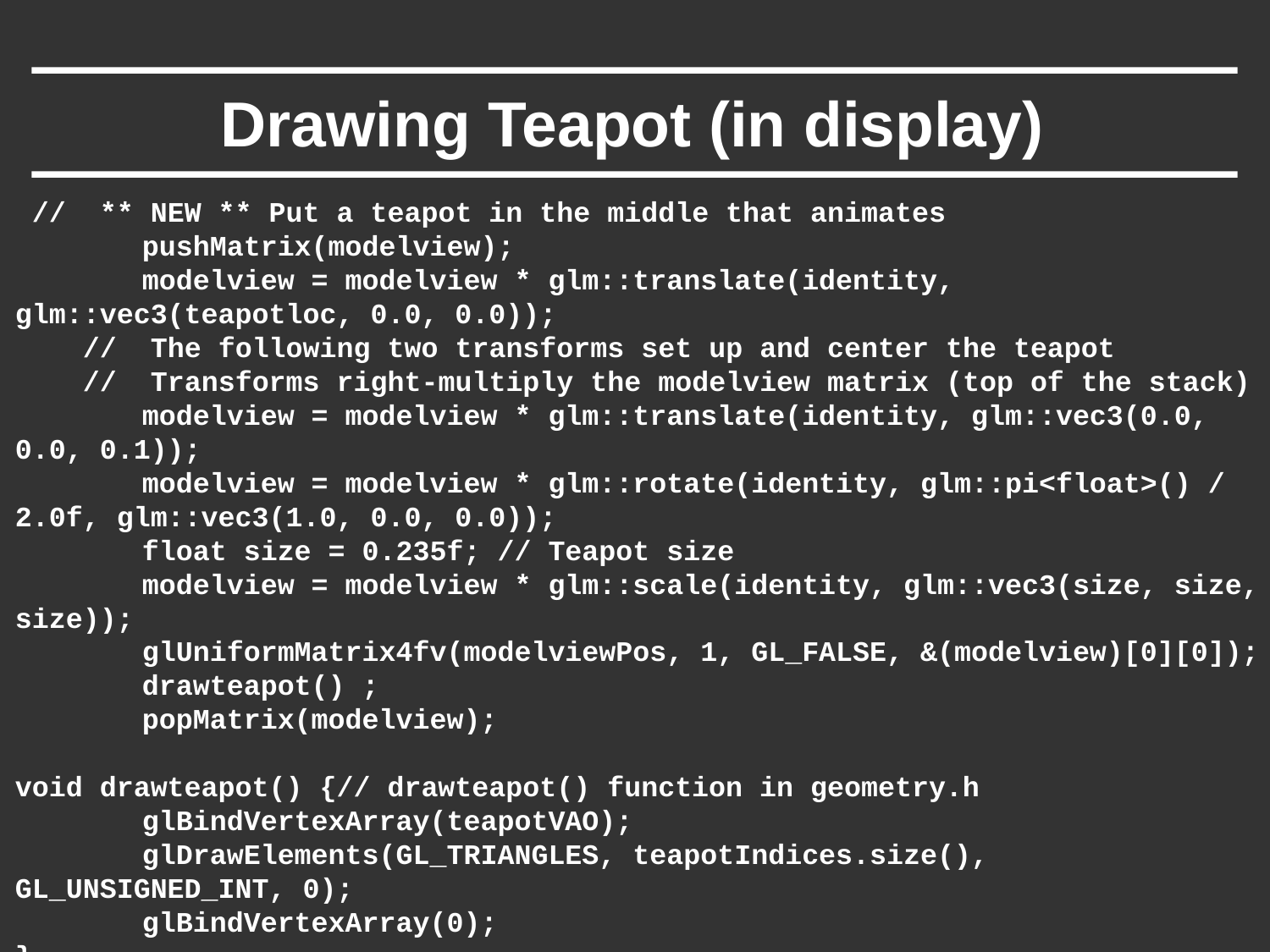

# Drawing Teapot (in display)
 //  ** NEW ** Put a teapot in the middle that animates
  	pushMatrix(modelview);
	modelview = modelview * glm::translate(identity, glm::vec3(teapotloc, 0.0, 0.0));
    //  The following two transforms set up and center the teapot
    //  Transforms right-multiply the modelview matrix (top of the stack)
	modelview = modelview * glm::translate(identity, glm::vec3(0.0, 0.0, 0.1));
	modelview = modelview * glm::rotate(identity, glm::pi<float>() / 2.0f, glm::vec3(1.0, 0.0, 0.0));
	float size = 0.235f; // Teapot size
	modelview = modelview * glm::scale(identity, glm::vec3(size, size, size));
	glUniformMatrix4fv(modelviewPos, 1, GL_FALSE, &(modelview)[0][0]);
    	drawteapot() ;
	popMatrix(modelview);

void drawteapot() {// drawteapot() function in geometry.h
	glBindVertexArray(teapotVAO);
	glDrawElements(GL_TRIANGLES, teapotIndices.size(), GL_UNSIGNED_INT, 0);
	glBindVertexArray(0);
}